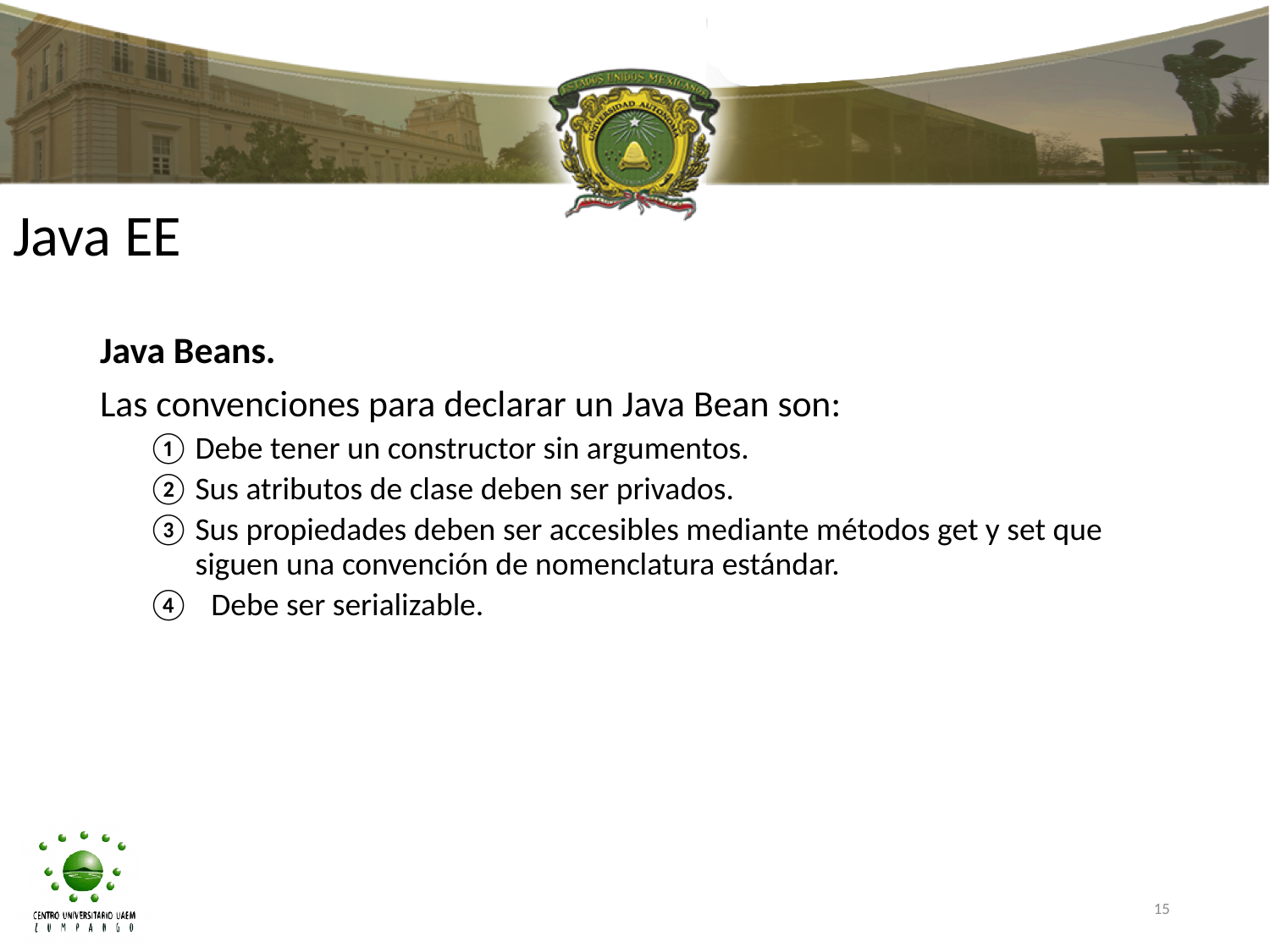

# Java EE
Java Beans.
Las convenciones para declarar un Java Bean son:
Debe tener un constructor sin argumentos.
Sus atributos de clase deben ser privados.
Sus propiedades deben ser accesibles mediante métodos get y set que siguen una convención de nomenclatura estándar.
Debe ser serializable.
15